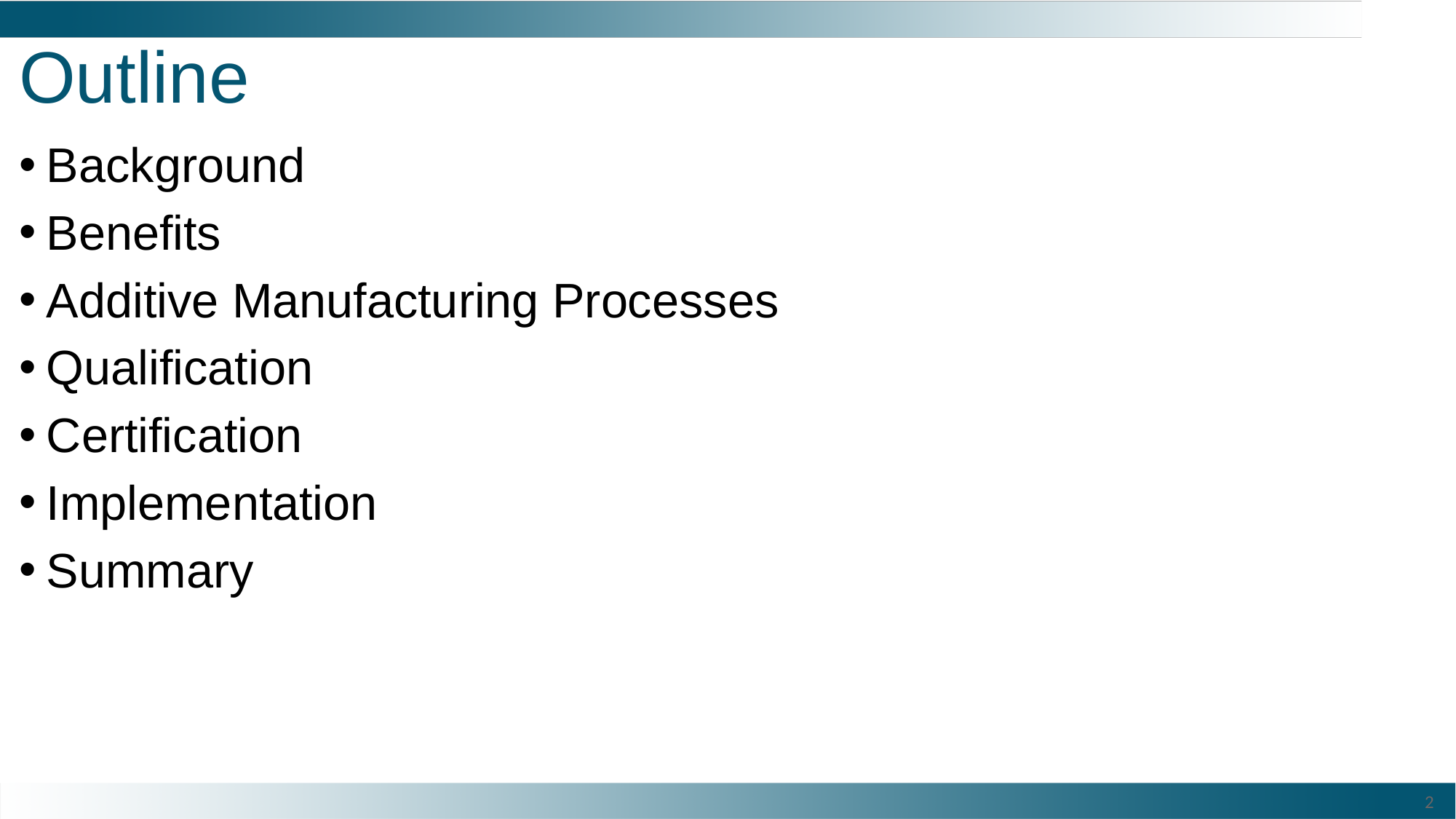

# Outline
Background
Benefits
Additive Manufacturing Processes
Qualification
Certification
Implementation
Summary

2